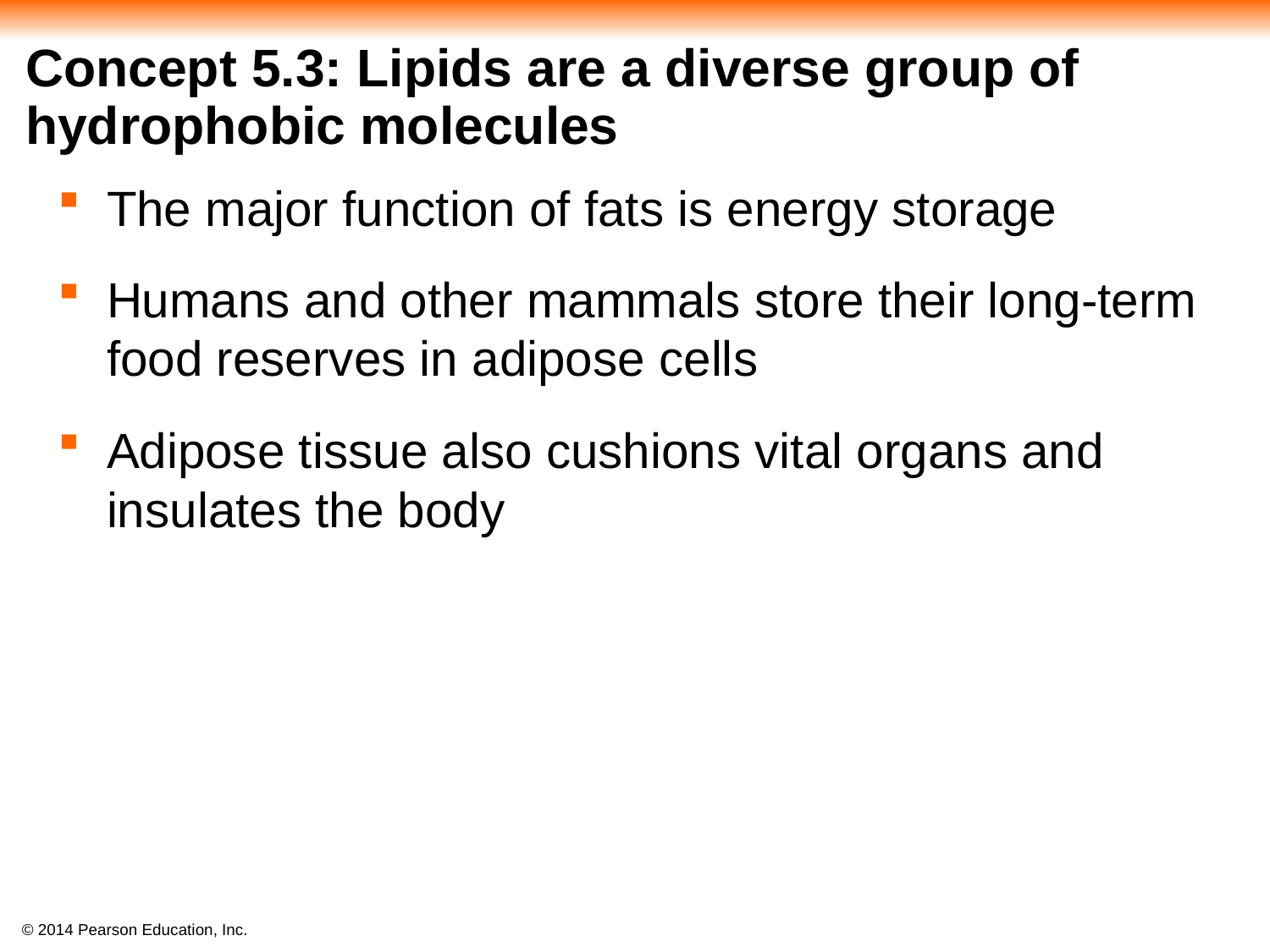

# Concept 5.3: Lipids are a diverse group of hydrophobic molecules
The major function of fats is energy storage
Humans and other mammals store their long-term food reserves in adipose cells
Adipose tissue also cushions vital organs and insulates the body